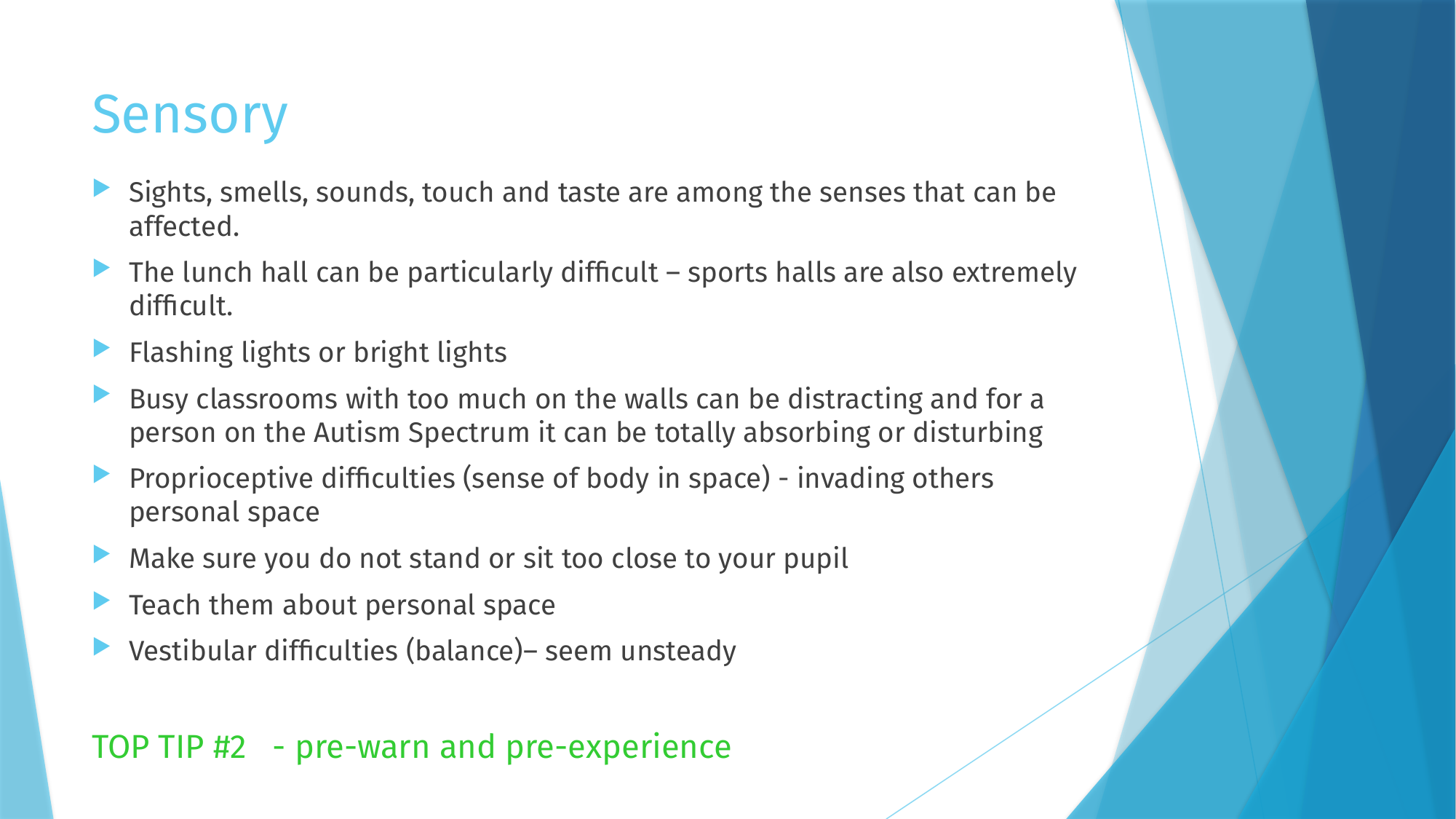

# Sensory
Sights, smells, sounds, touch and taste are among the senses that can be affected.
The lunch hall can be particularly difficult – sports halls are also extremely difficult.
Flashing lights or bright lights
Busy classrooms with too much on the walls can be distracting and for a person on the Autism Spectrum it can be totally absorbing or disturbing
Proprioceptive difficulties (sense of body in space) - invading others personal space
Make sure you do not stand or sit too close to your pupil
Teach them about personal space
Vestibular difficulties (balance)– seem unsteady

TOP TIP #2   - pre-warn and pre-experience